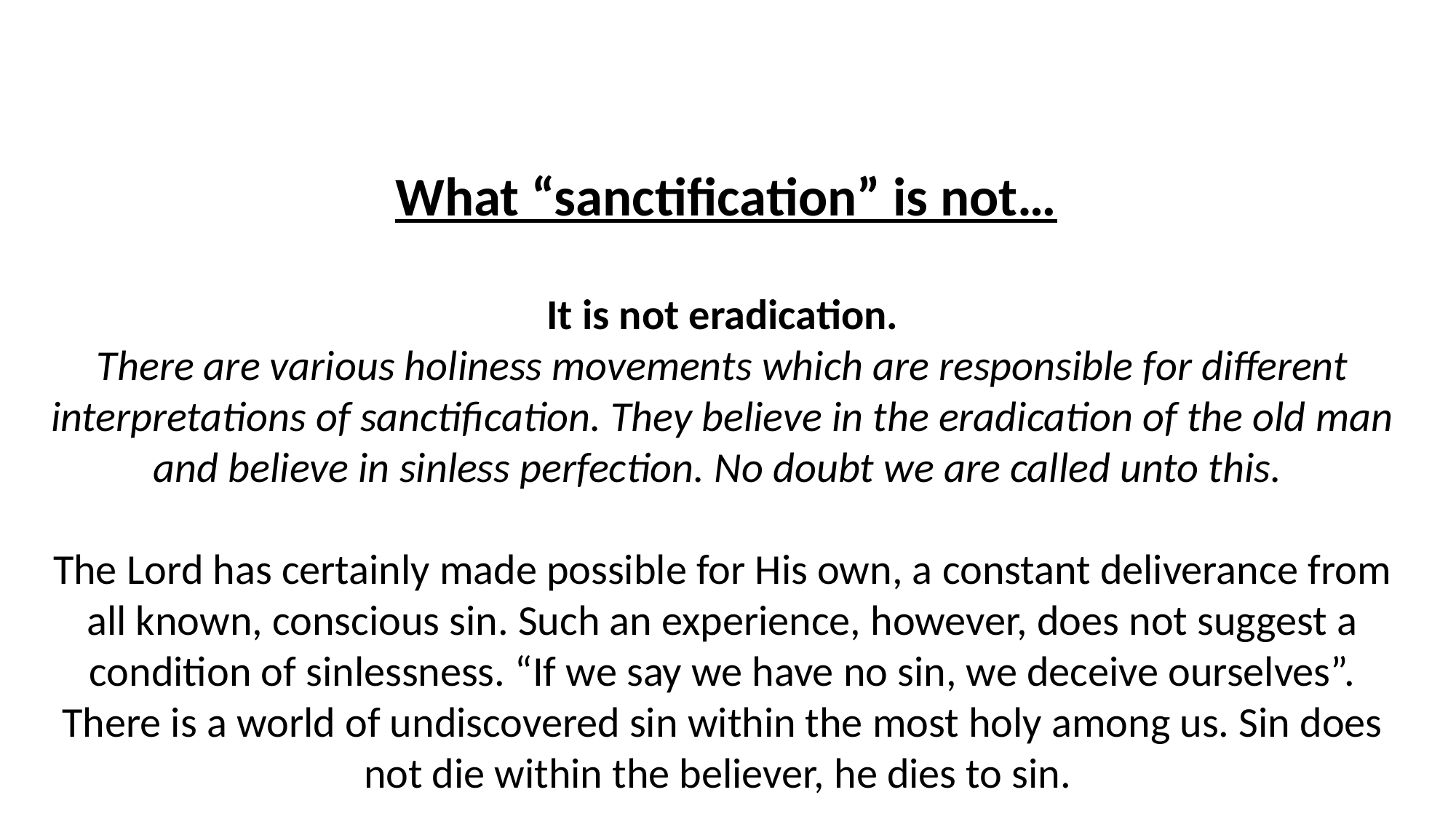

# What “sanctification” is not…
It is not eradication.
There are various holiness movements which are responsible for different interpretations of sanctification. They believe in the eradication of the old man and believe in sinless perfection. No doubt we are called unto this.

The Lord has certainly made possible for His own, a constant deliverance from all known, conscious sin. Such an experience, however, does not suggest a condition of sinlessness. “If we say we have no sin, we deceive ourselves”. There is a world of undiscovered sin within the most holy among us. Sin does not die within the believer, he dies to sin.